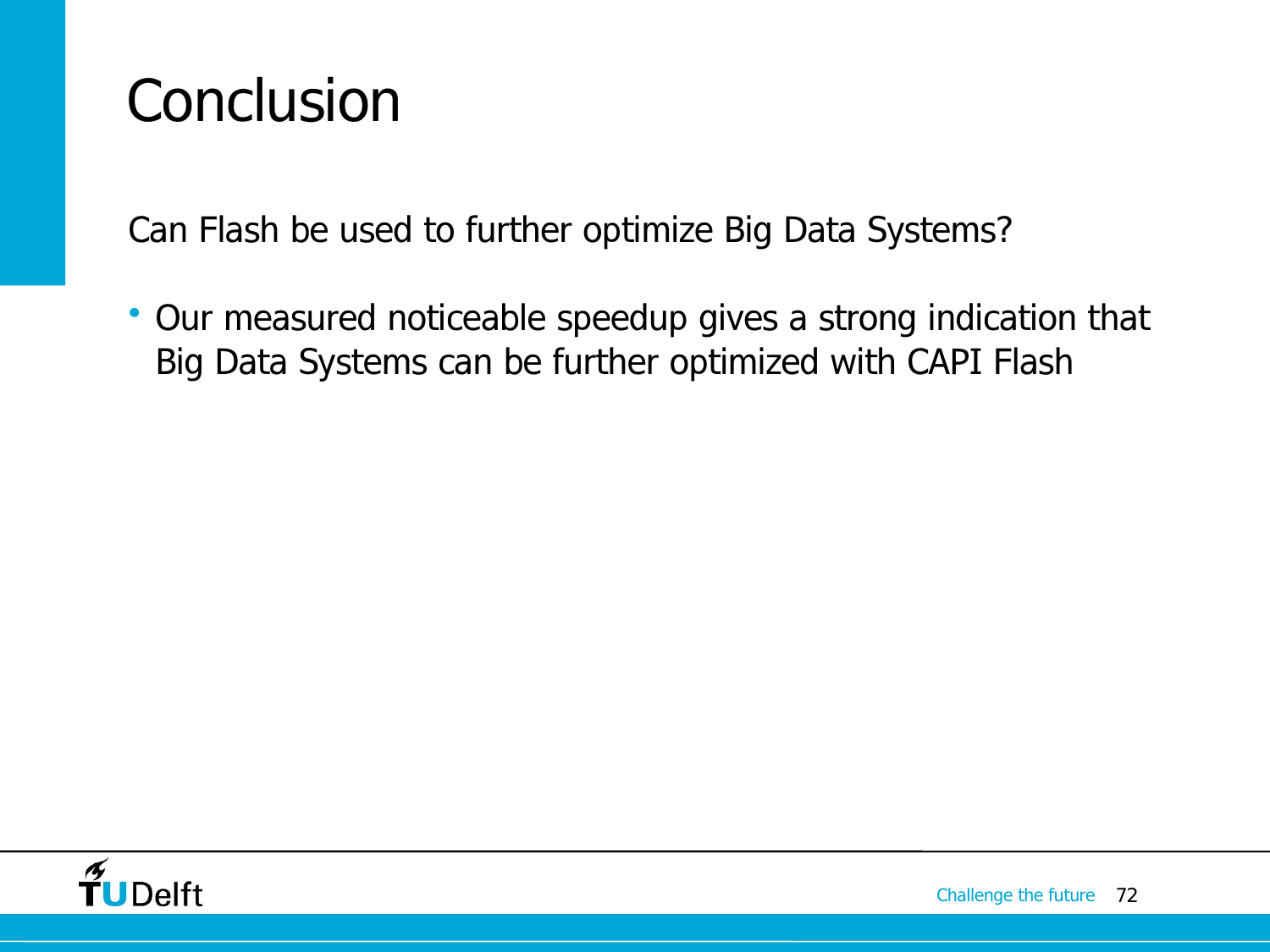

# Conclusion
Can Flash be used to further optimize Big Data Systems?

Our measured noticeable speedup gives a strong indication that Big Data Systems can be further optimized with CAPI Flash